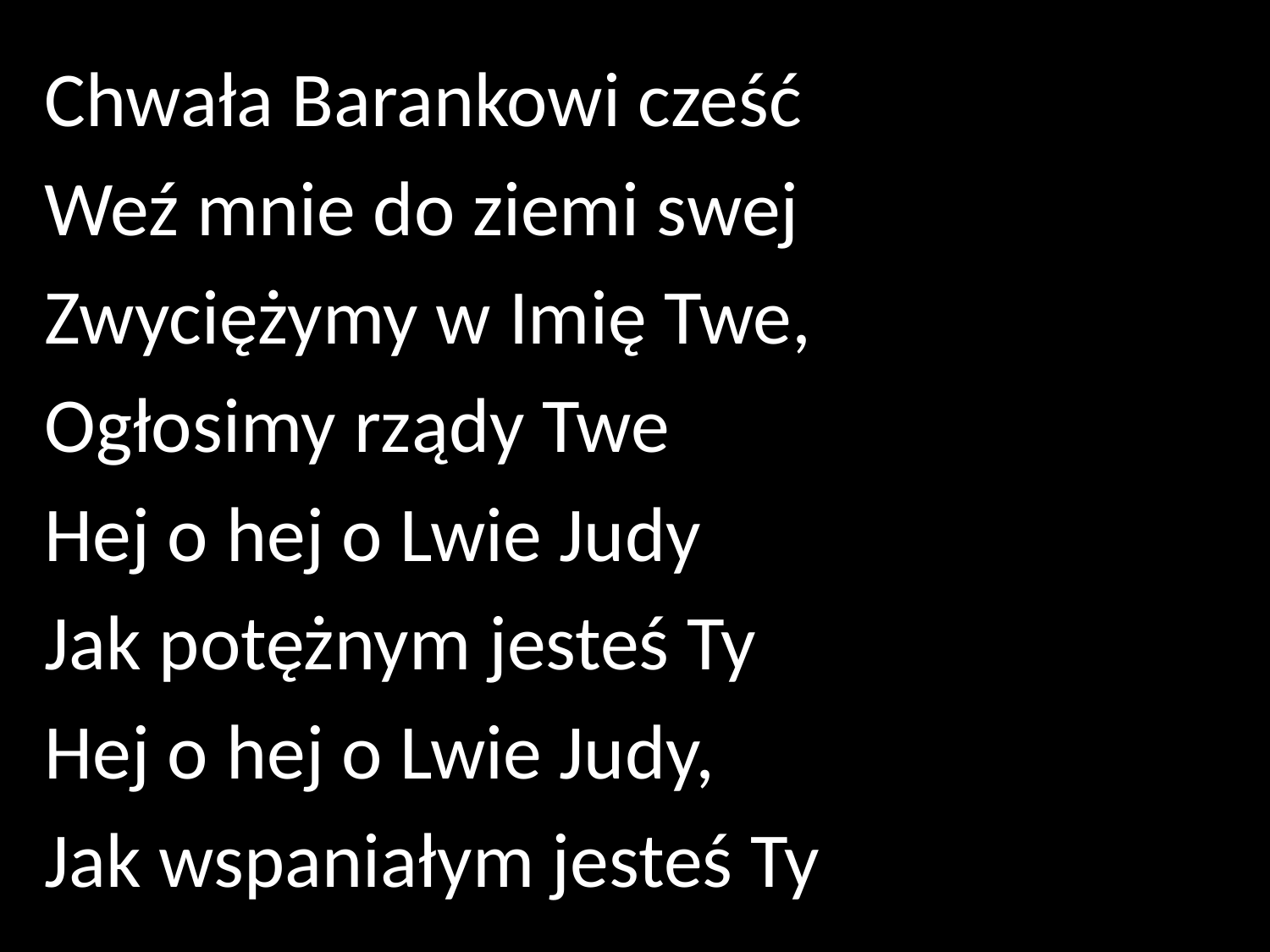

Chwała Barankowi cześć
Weź mnie do ziemi swej
Zwyciężymy w Imię Twe,
Ogłosimy rządy Twe
Hej o hej o Lwie Judy
Jak potężnym jesteś Ty
Hej o hej o Lwie Judy,
Jak wspaniałym jesteś Ty